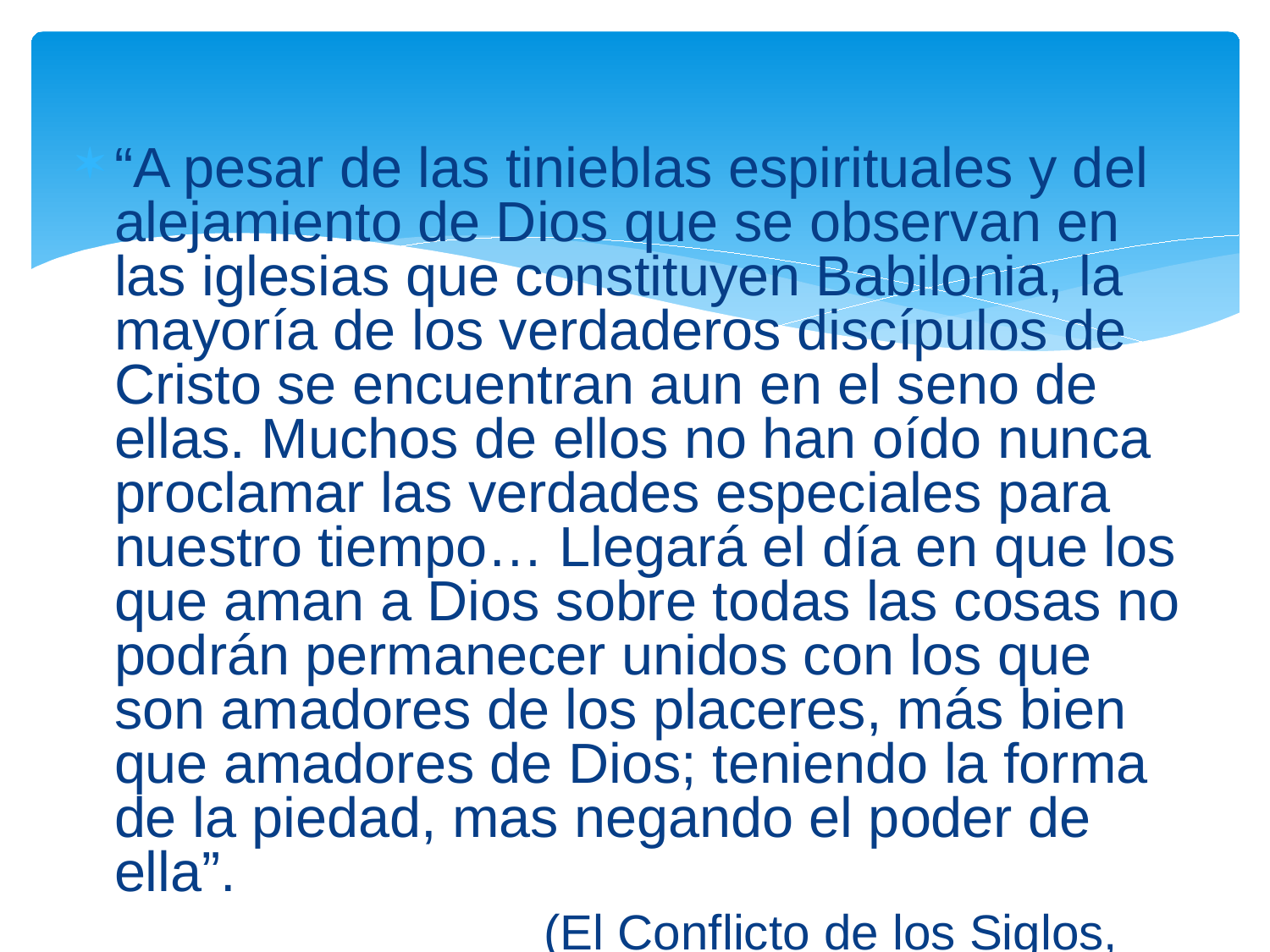

“A pesar de las tinieblas espirituales y del alejamiento de Dios que se observan en las iglesias que constituyen Babilonia, la mayoría de los verdaderos discípulos de Cristo se encuentran aun en el seno de ellas. Muchos de ellos no han oído nunca proclamar las verdades especiales para nuestro tiempo… Llegará el día en que los que aman a Dios sobre todas las cosas no podrán permanecer unidos con los que son amadores de los placeres, más bien que amadores de Dios; teniendo la forma de la piedad, mas negando el poder de ella”.
                                  (El Conflicto de los Siglos, pág. 441).